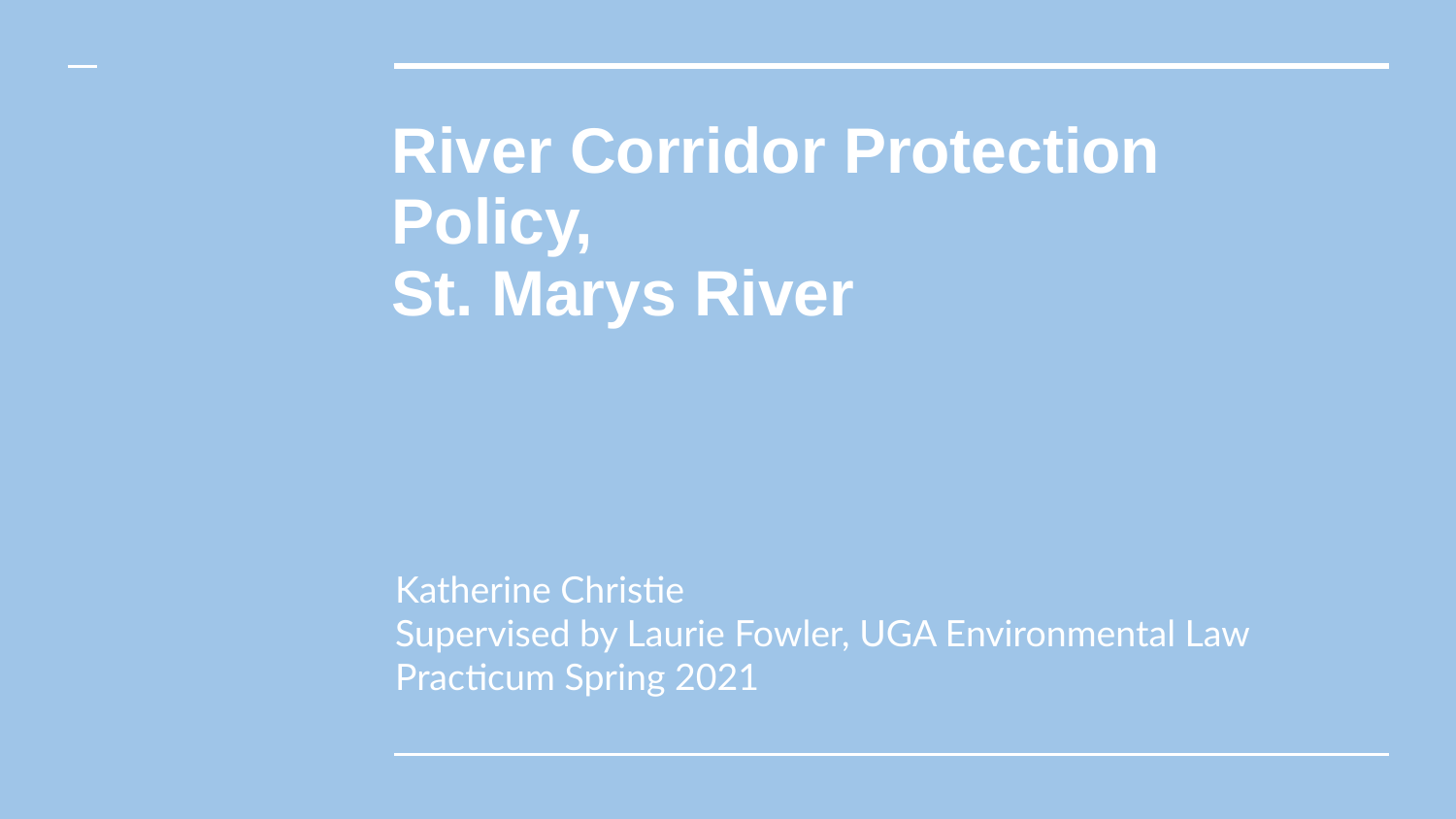

# River Corridor Protection Policy,
St. Marys River
Katherine Christie
Supervised by Laurie Fowler, UGA Environmental Law Practicum Spring 2021